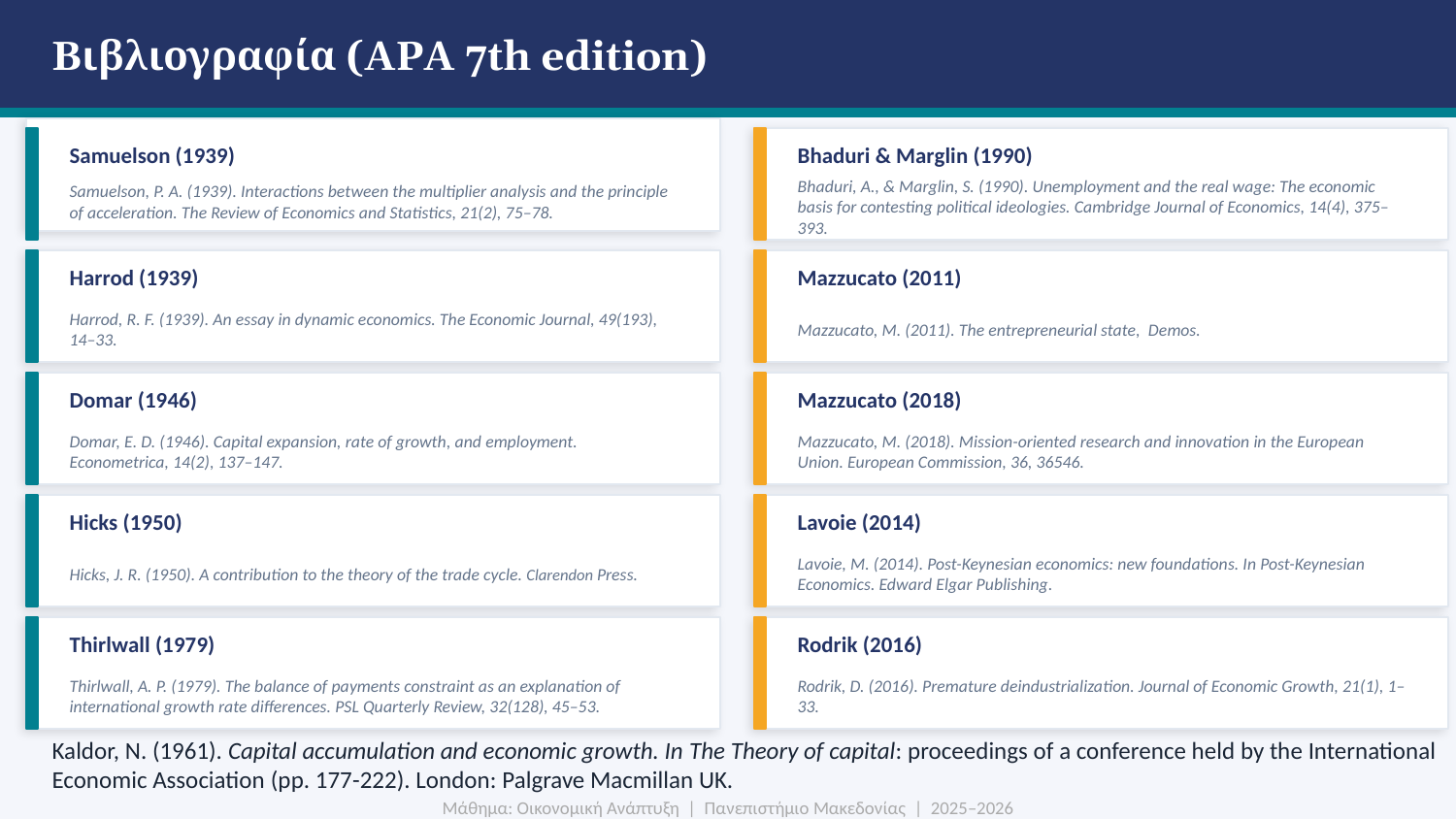

Βιβλιογραφία (APA 7th edition)

Samuelson (1939)
Bhaduri & Marglin (1990)
Bhaduri, A., & Marglin, S. (1990). Unemployment and the real wage: The economic basis for contesting political ideologies. Cambridge Journal of Economics, 14(4), 375–393.
Samuelson, P. A. (1939). Interactions between the multiplier analysis and the principle of acceleration. The Review of Economics and Statistics, 21(2), 75–78.

Harrod (1939)
Mazzucato (2011)
Harrod, R. F. (1939). An essay in dynamic economics. The Economic Journal, 49(193), 14–33.
Mazzucato, M. (2011). The entrepreneurial state,  Demos.

Domar (1946)
Mazzucato (2018)
Domar, E. D. (1946). Capital expansion, rate of growth, and employment. Econometrica, 14(2), 137–147.
Mazzucato, M. (2018). Mission-oriented research and innovation in the European Union. European Commission, 36, 36546.

Hicks (1950)
Lavoie (2014)
Hicks, J. R. (1950). A contribution to the theory of the trade cycle. Clarendon Press.
Lavoie, M. (2014). Post-Keynesian economics: new foundations. In Post-Keynesian Economics. Edward Elgar Publishing.

Thirlwall (1979)
Rodrik (2016)
Thirlwall, A. P. (1979). The balance of payments constraint as an explanation of international growth rate differences. PSL Quarterly Review, 32(128), 45–53.
Rodrik, D. (2016). Premature deindustrialization. Journal of Economic Growth, 21(1), 1–33.
Kaldor, N. (1961). Capital accumulation and economic growth. In The Theory of capital: proceedings of a conference held by the International Economic Association (pp. 177-222). London: Palgrave Macmillan UK.
Μάθημα: Οικονομική Ανάπτυξη  |  Πανεπιστήμιο Μακεδονίας  |  2025–2026